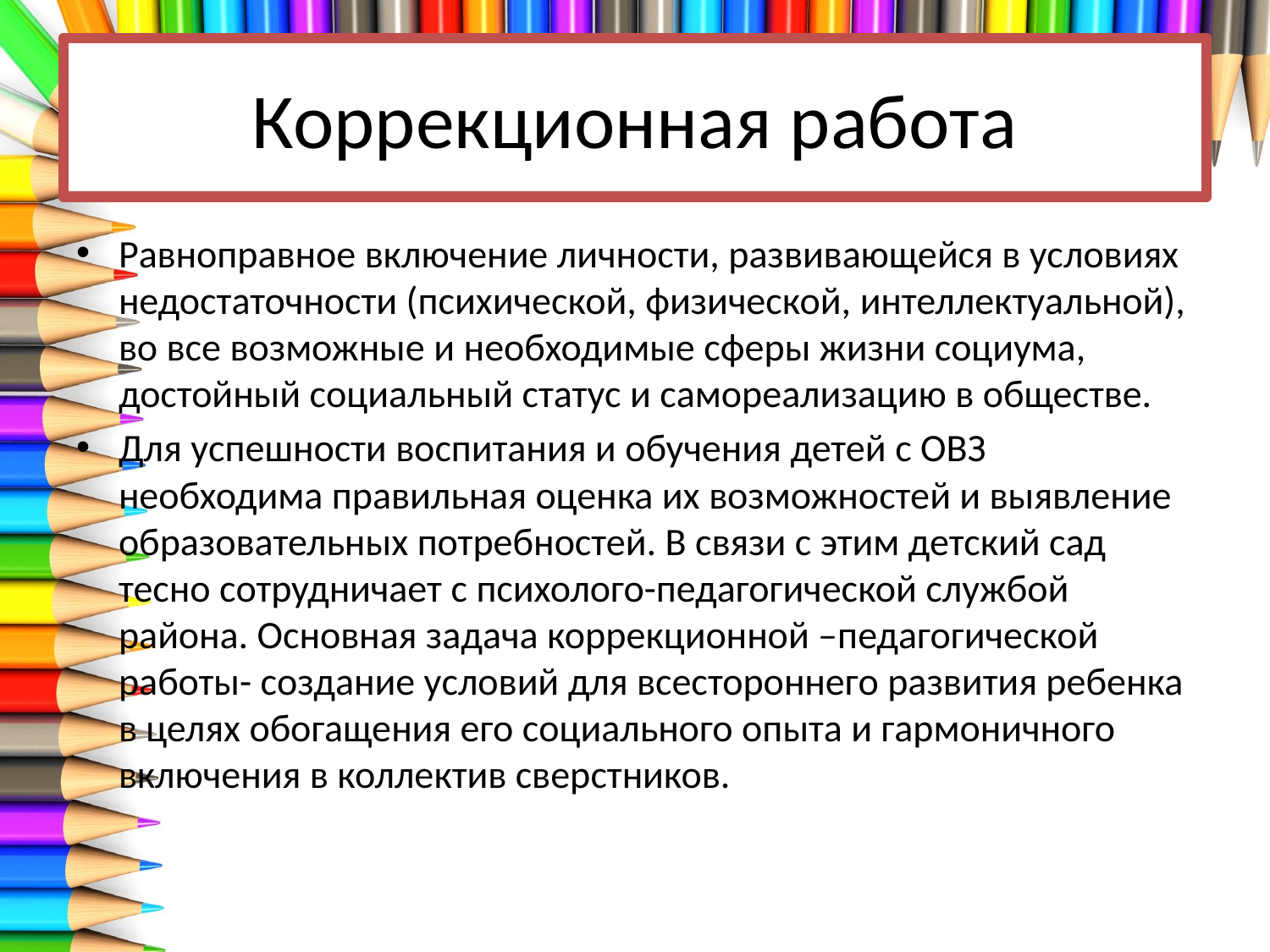

# Коррекционная работа
Равноправное включение личности, развивающейся в условиях недостаточности (психической, физической, интеллектуальной), во все возможные и необходимые сферы жизни социума, достойный социальный статус и самореализацию в обществе.
Для успешности воспитания и обучения детей с ОВЗ  необходима правильная оценка их возможностей и выявление образовательных потребностей. В связи с этим детский сад тесно сотрудничает с психолого-педагогической службой района. Основная задача коррекционной –педагогической работы- создание условий для всестороннего развития ребенка в целях обогащения его социального опыта и гармоничного включения в коллектив сверстников.